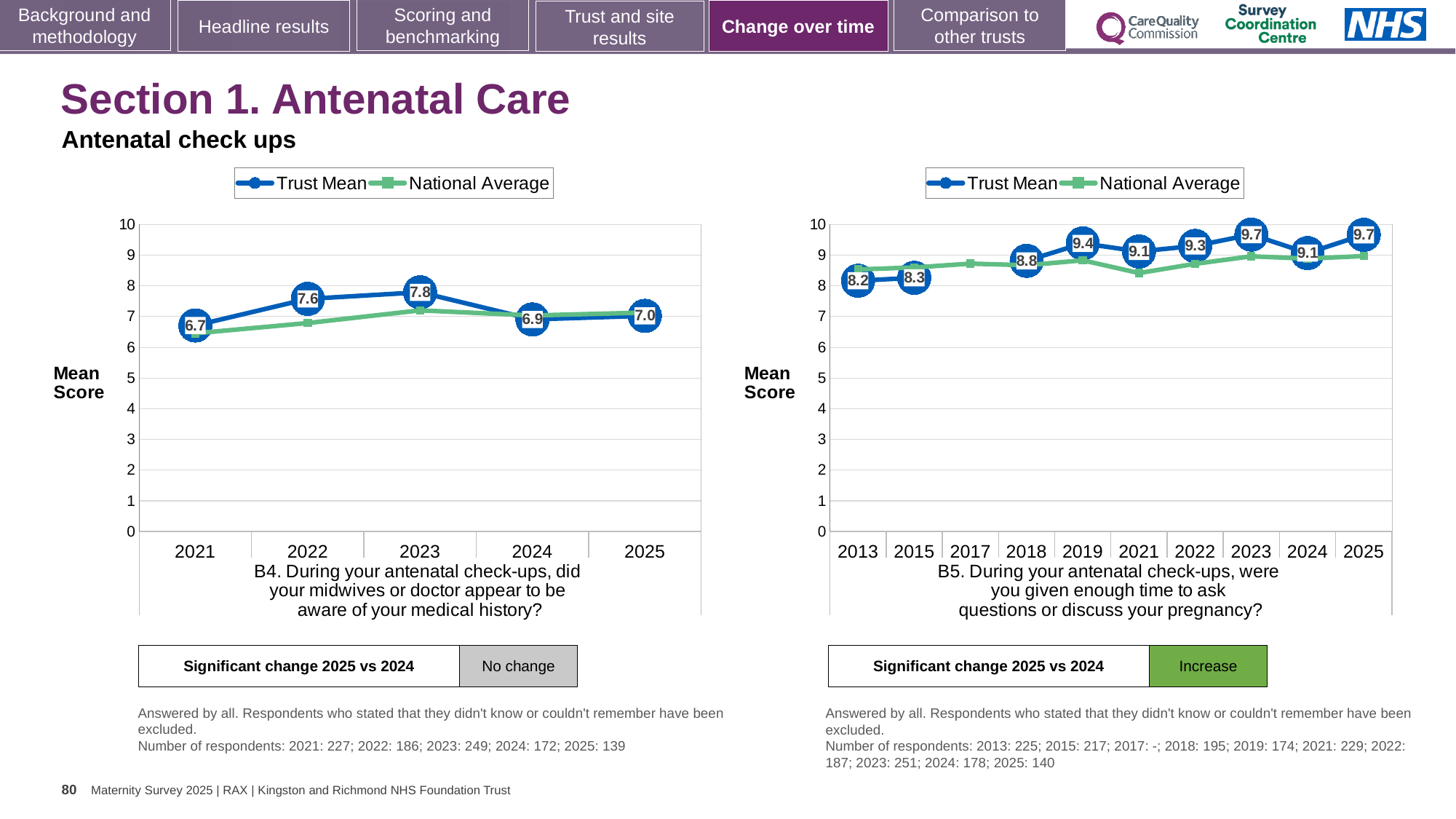

# Section 1. Antenatal Care
Antenatal check ups

### Chart

| Category | Trust Mean | National Average |
|---|---|---|
| 2021 | 6.709030853608182 | 6.455163447895841 |
| 2022 | 7.576148041756683 | 6.7896576930801 |
| 2023 | 7.790743226411453 | 7.201655927277624 |
| 2024 | 6.907715220984058 | 7.035712669914595 |
| 2025 | 7.024055846400902 | 7.128932333714427 |

### Chart

| Category | Trust Mean | National Average |
|---|---|---|
| 2013 | 8.167398368896784 | 8.534338668237579 |
| 2015 | 8.261610193487646 | 8.598099124847632 |
| 2017 | None | 8.723314376787982 |
| 2018 | 8.814750708083297 | 8.6696732268667 |
| 2019 | 9.38411446707179 | 8.83096682615885 |
| 2021 | 9.118747077074243 | 8.416259900267834 |
| 2022 | 9.300444104109705 | 8.718080276000922 |
| 2023 | 9.668504518221685 | 8.961248686411796 |
| 2024 | 9.066665987987193 | 8.885392546628402 |
| 2025 | 9.66161753763201 | 8.969742580414081 |
| Significant change 2025 vs 2024 | No change |
| --- | --- |
| Significant change 2025 vs 2024 | Increase |
| --- | --- |
Answered by all. Respondents who stated that they didn't know or couldn't remember have been excluded.
Number of respondents: 2021: 227; 2022: 186; 2023: 249; 2024: 172; 2025: 139
Answered by all. Respondents who stated that they didn't know or couldn't remember have been excluded.
Number of respondents: 2013: 225; 2015: 217; 2017: -; 2018: 195; 2019: 174; 2021: 229; 2022: 187; 2023: 251; 2024: 178; 2025: 140
80